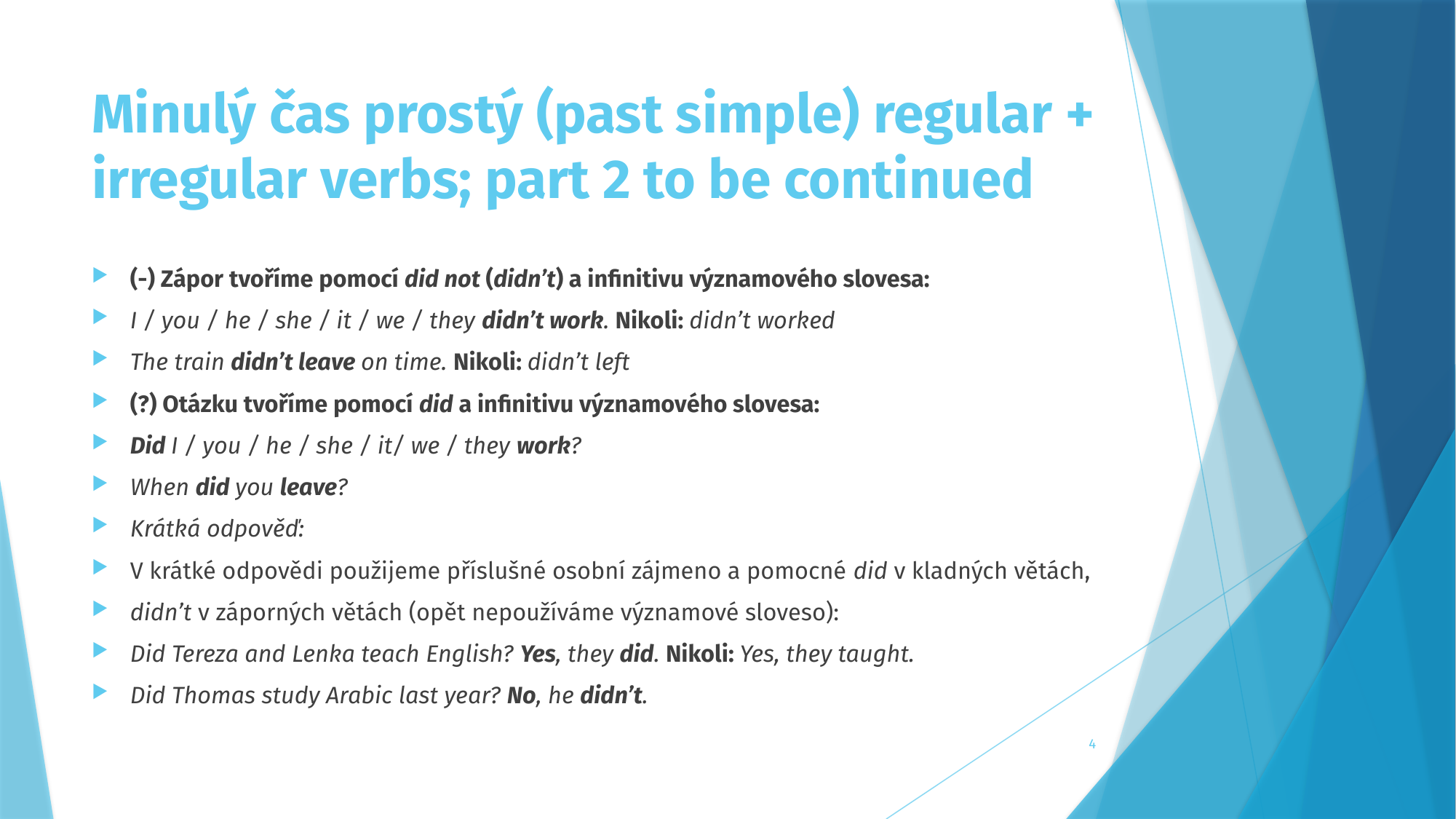

# Minulý čas prostý (past simple) regular + irregular verbs; part 2 to be continued
(-) Zápor tvoříme pomocí did not (didn’t) a infinitivu významového slovesa:
I / you / he / she / it / we / they didn’t work. Nikoli: didn’t worked
The train didn’t leave on time. Nikoli: didn’t left
(?) Otázku tvoříme pomocí did a infinitivu významového slovesa:
Did I / you / he / she / it/ we / they work?
When did you leave?
Krátká odpověď:
V krátké odpovědi použijeme příslušné osobní zájmeno a pomocné did v kladných větách,
didn’t v záporných větách (opět nepoužíváme významové sloveso):
Did Tereza and Lenka teach English? Yes, they did. Nikoli: Yes, they taught.
Did Thomas study Arabic last year? No, he didn’t.
4